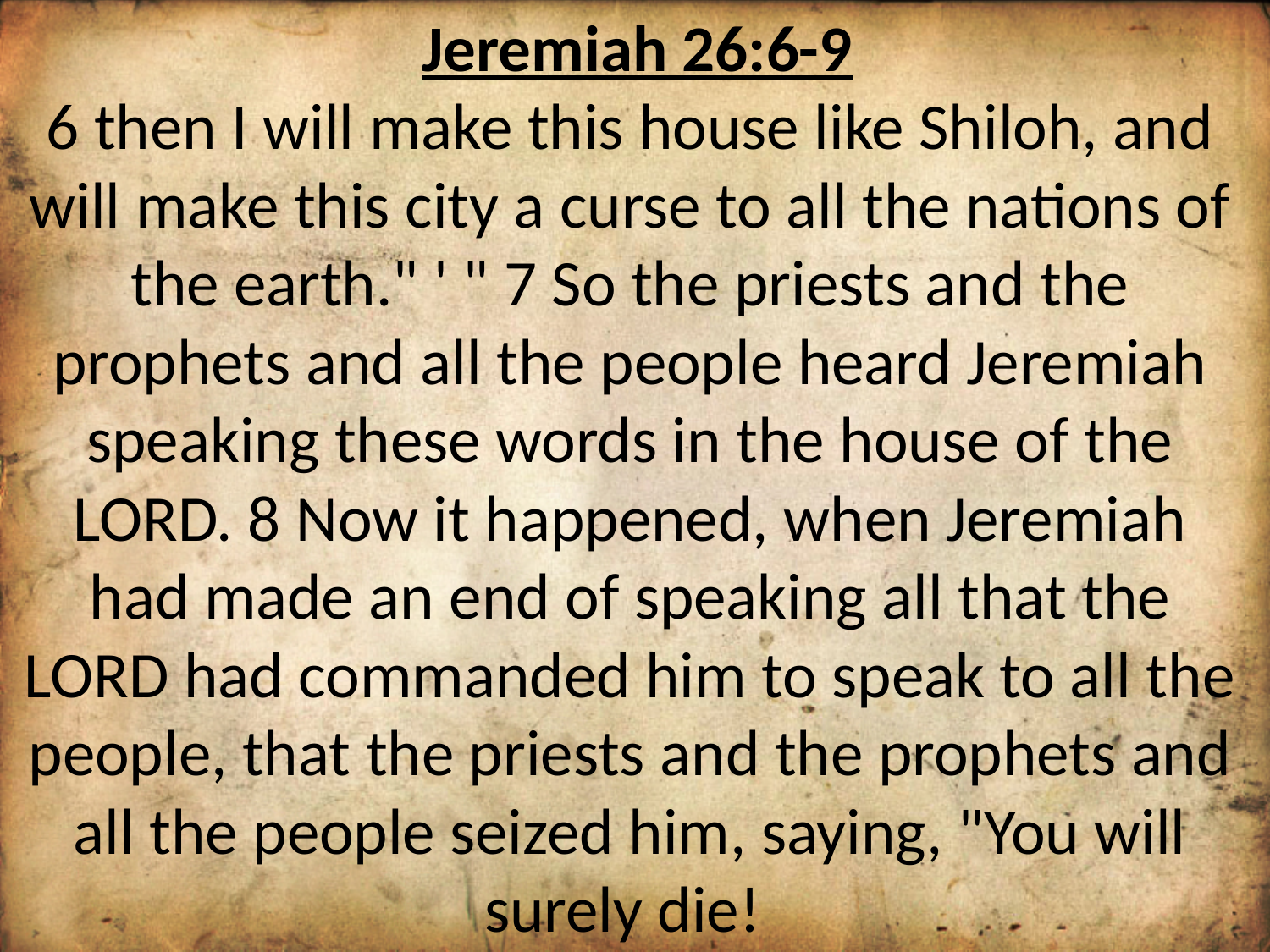

Jeremiah 26:6-9
6 then I will make this house like Shiloh, and will make this city a curse to all the nations of the earth." ' " 7 So the priests and the prophets and all the people heard Jeremiah speaking these words in the house of the LORD. 8 Now it happened, when Jeremiah had made an end of speaking all that the LORD had commanded him to speak to all the people, that the priests and the prophets and all the people seized him, saying, "You will surely die!